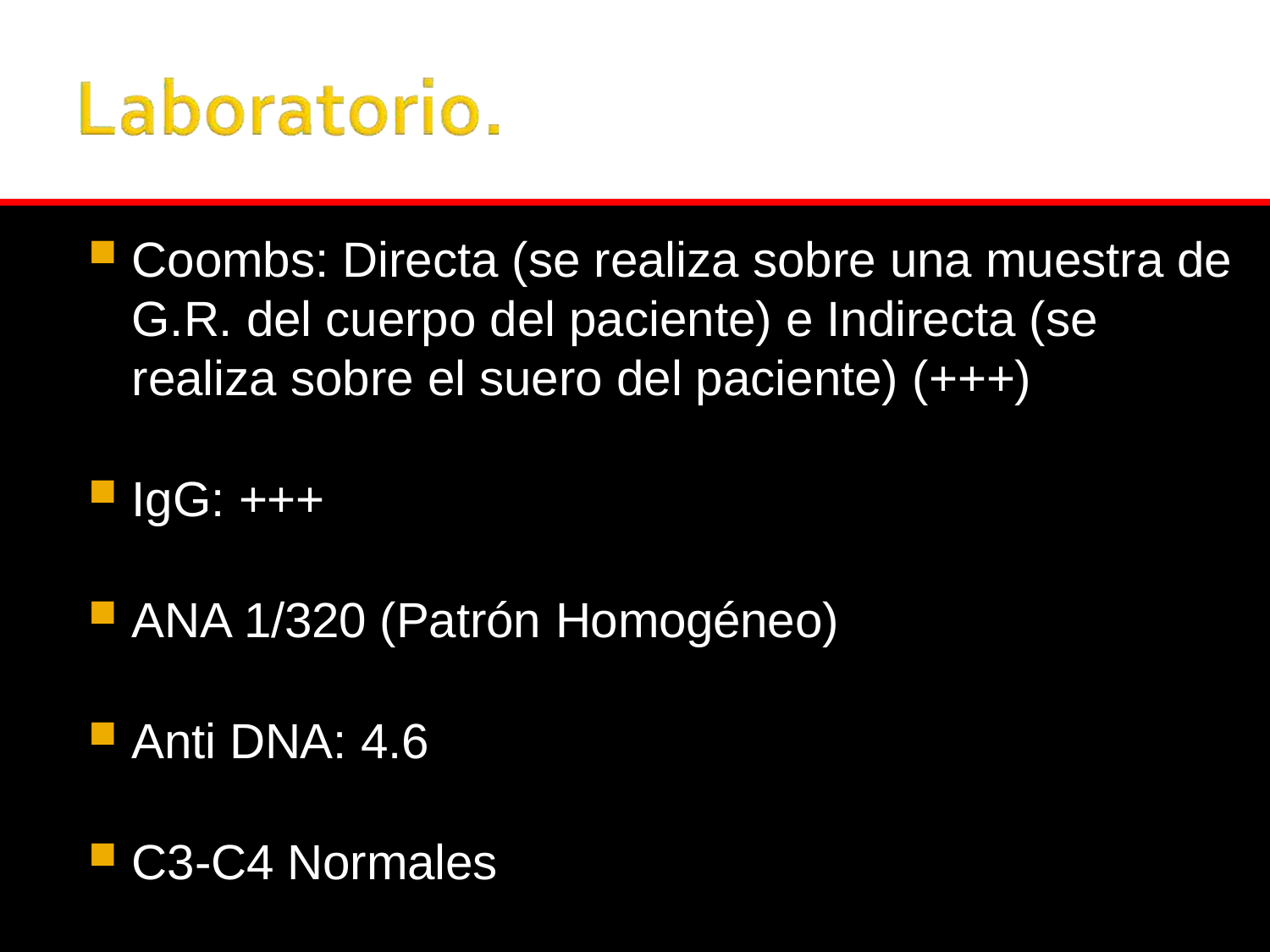

Coombs: Directa (se realiza sobre una muestra de G.R. del cuerpo del paciente) e Indirecta (se realiza sobre el suero del paciente) (+++)

IgG: +++

ANA 1/320 (Patrón Homogéneo)

Anti DNA: 4.6

C3-C4 Normales